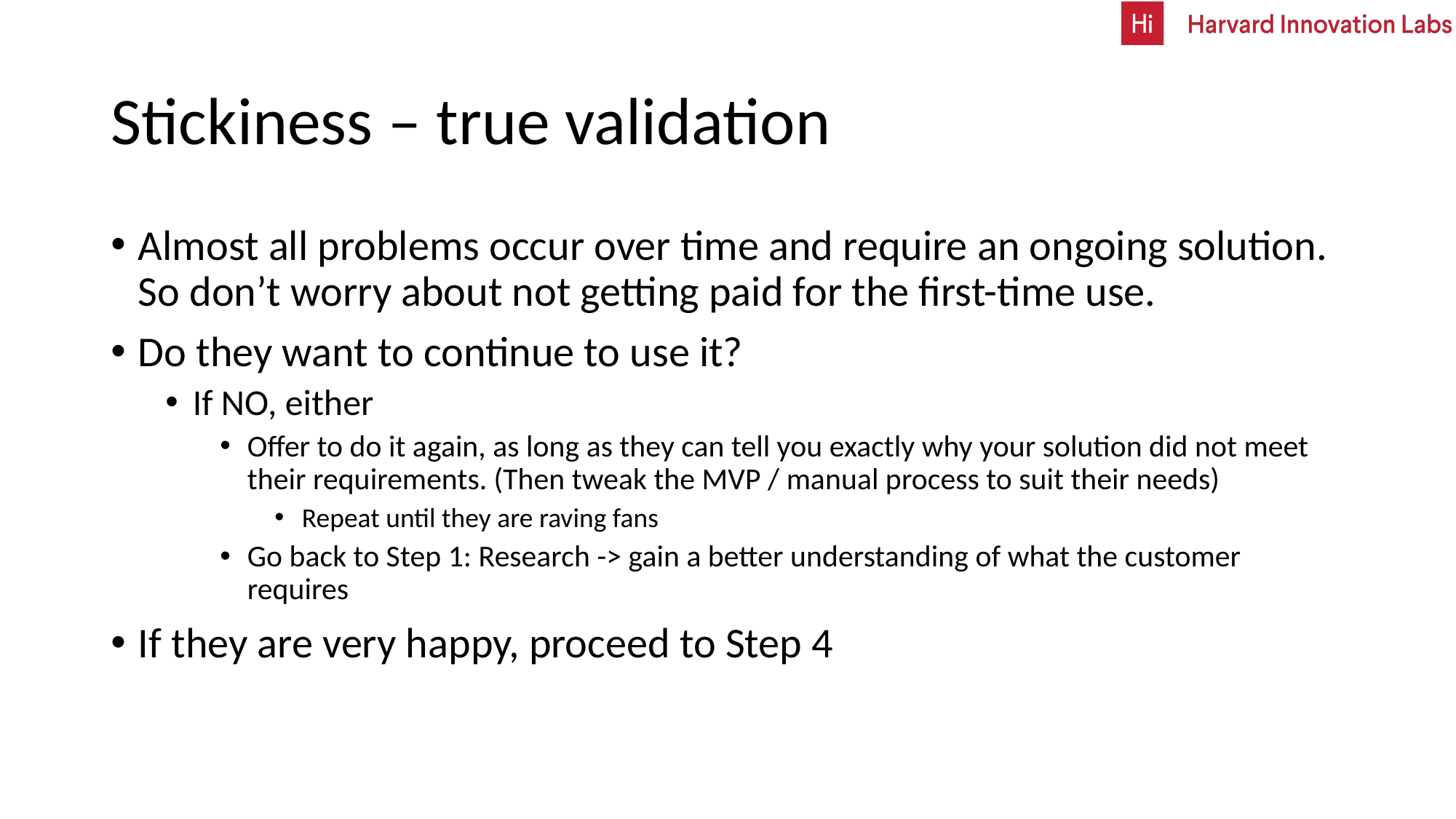

# Stickiness – true validation
Almost all problems occur over time and require an ongoing solution. So don’t worry about not getting paid for the first-time use.
Do they want to continue to use it?
If NO, either
Offer to do it again, as long as they can tell you exactly why your solution did not meet their requirements. (Then tweak the MVP / manual process to suit their needs)
Repeat until they are raving fans
Go back to Step 1: Research -> gain a better understanding of what the customer requires
If they are very happy, proceed to Step 4